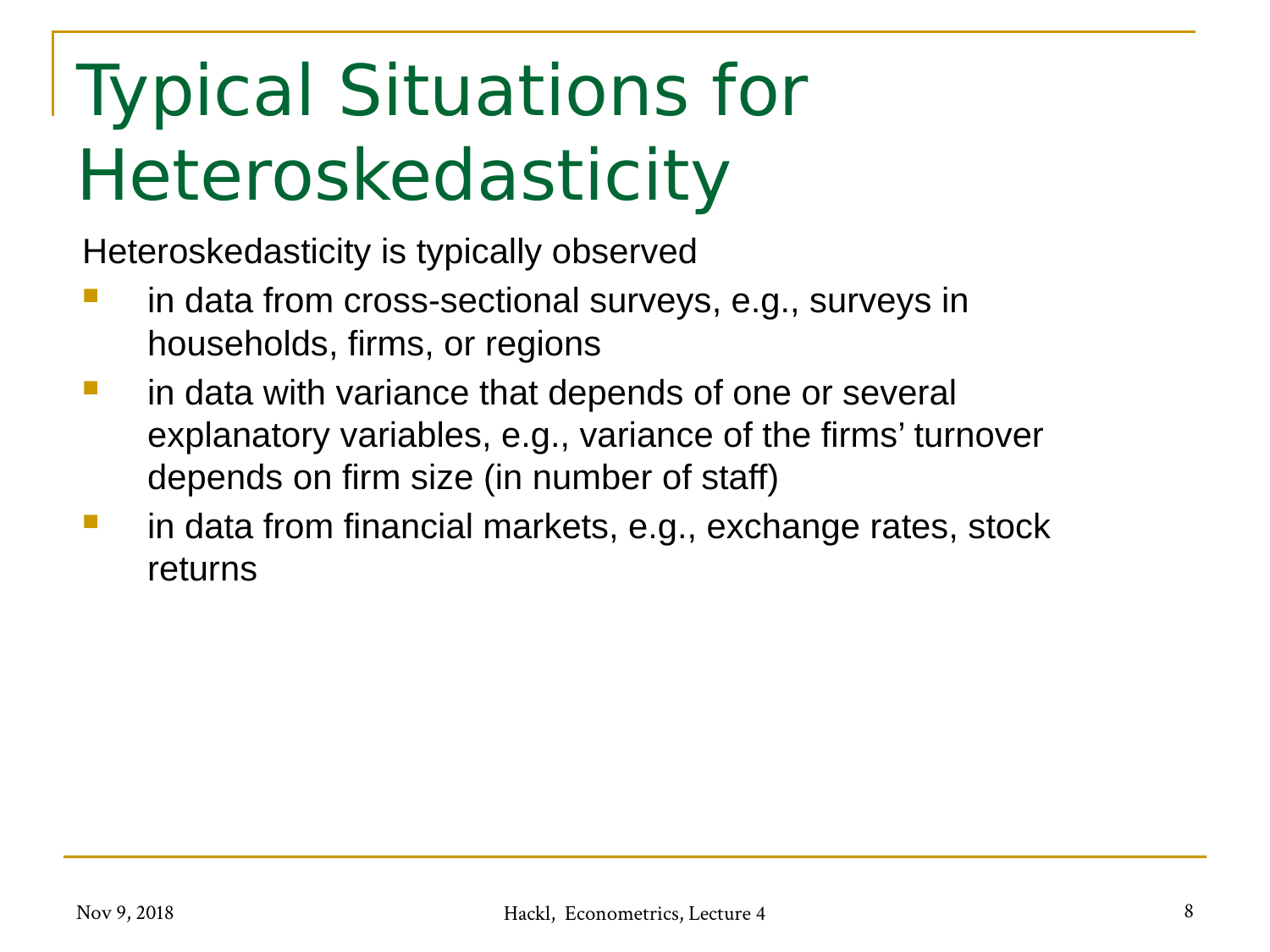

# Typical Situations for Heteroskedasticity
Heteroskedasticity is typically observed
in data from cross-sectional surveys, e.g., surveys in households, firms, or regions
in data with variance that depends of one or several explanatory variables, e.g., variance of the firms’ turnover depends on firm size (in number of staff)
in data from financial markets, e.g., exchange rates, stock returns
Nov 9, 2018
8
Hackl,  Econometrics, Lecture 4